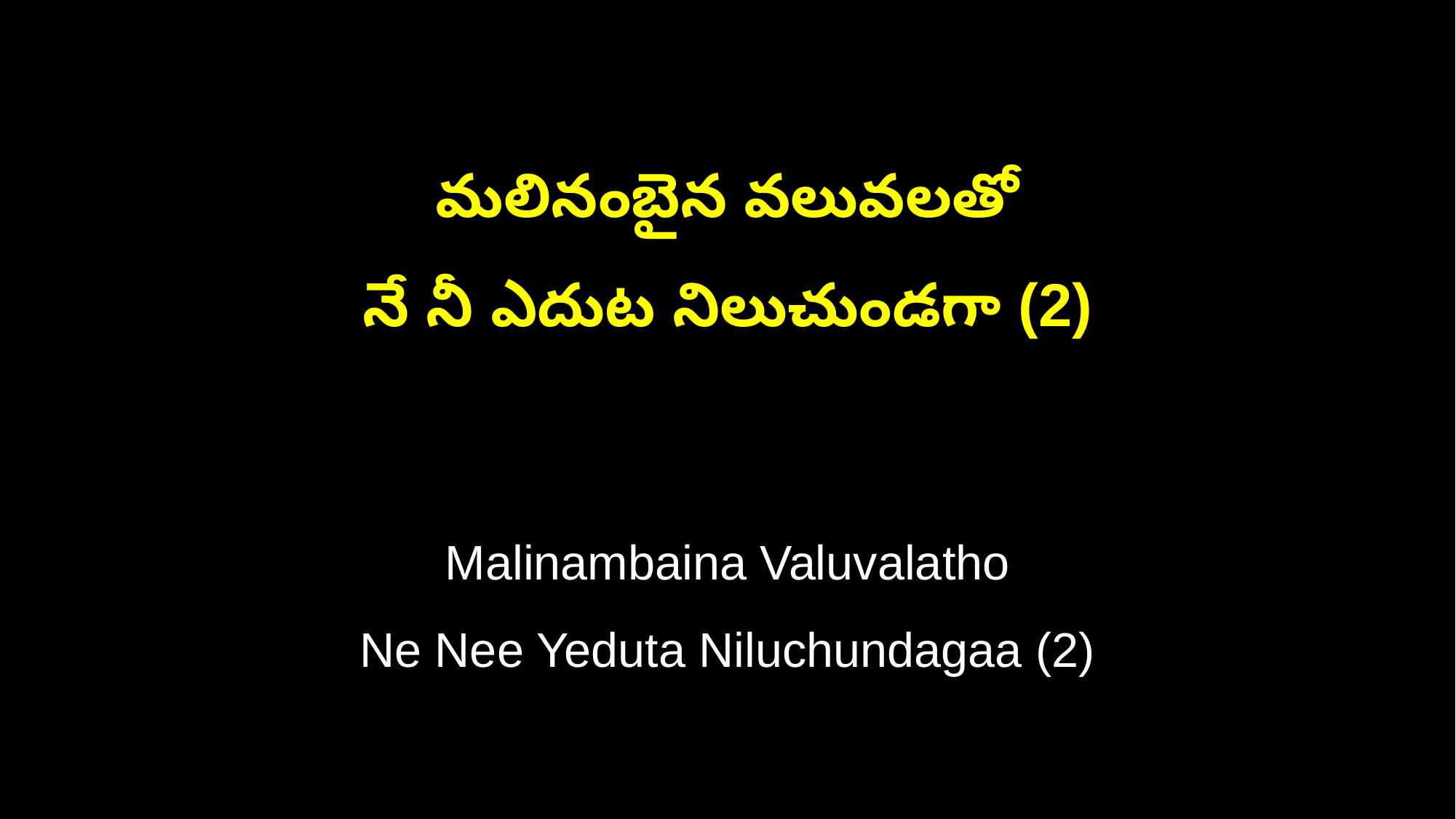

మలినంబైన వలువలతో
నే నీ ఎదుట నిలుచుండగా (2)
Malinambaina Valuvalatho
Ne Nee Yeduta Niluchundagaa (2)